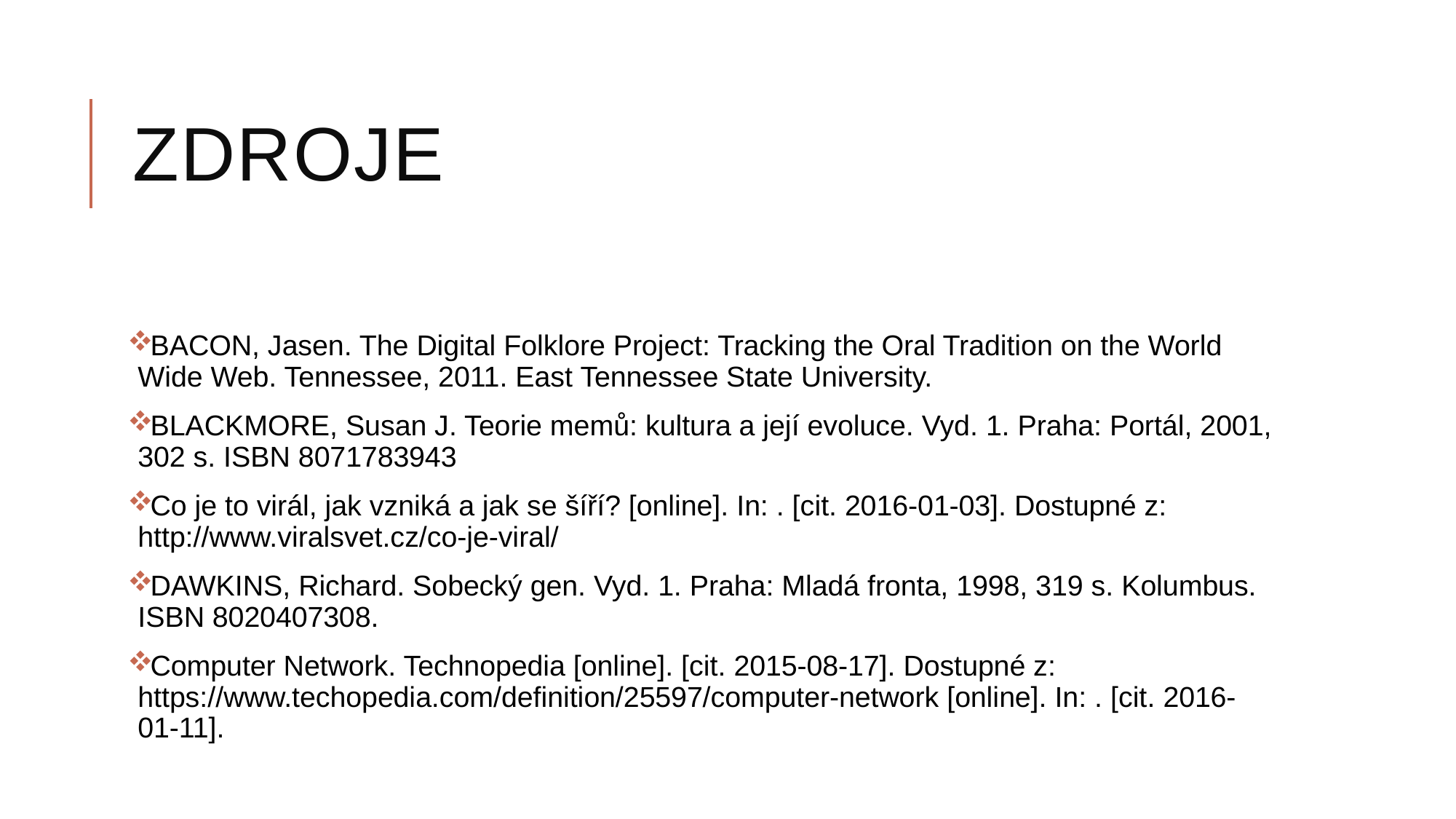

# Zdroje

BACON, Jasen. The Digital Folklore Project: Tracking the Oral Tradition on the World Wide Web. Tennessee, 2011. East Tennessee State University.
BLACKMORE, Susan J. Teorie memů: kultura a její evoluce. Vyd. 1. Praha: Portál, 2001, 302 s. ISBN 8071783943
Co je to virál, jak vzniká a jak se šíří? [online]. In: . [cit. 2016-01-03]. Dostupné z: http://www.viralsvet.cz/co-je-viral/
DAWKINS, Richard. Sobecký gen. Vyd. 1. Praha: Mladá fronta, 1998, 319 s. Kolumbus. ISBN 8020407308.
Computer Network. Technopedia [online]. [cit. 2015-08-17]. Dostupné z: https://www.techopedia.com/definition/25597/computer-network [online]. In: . [cit. 2016-01-11].